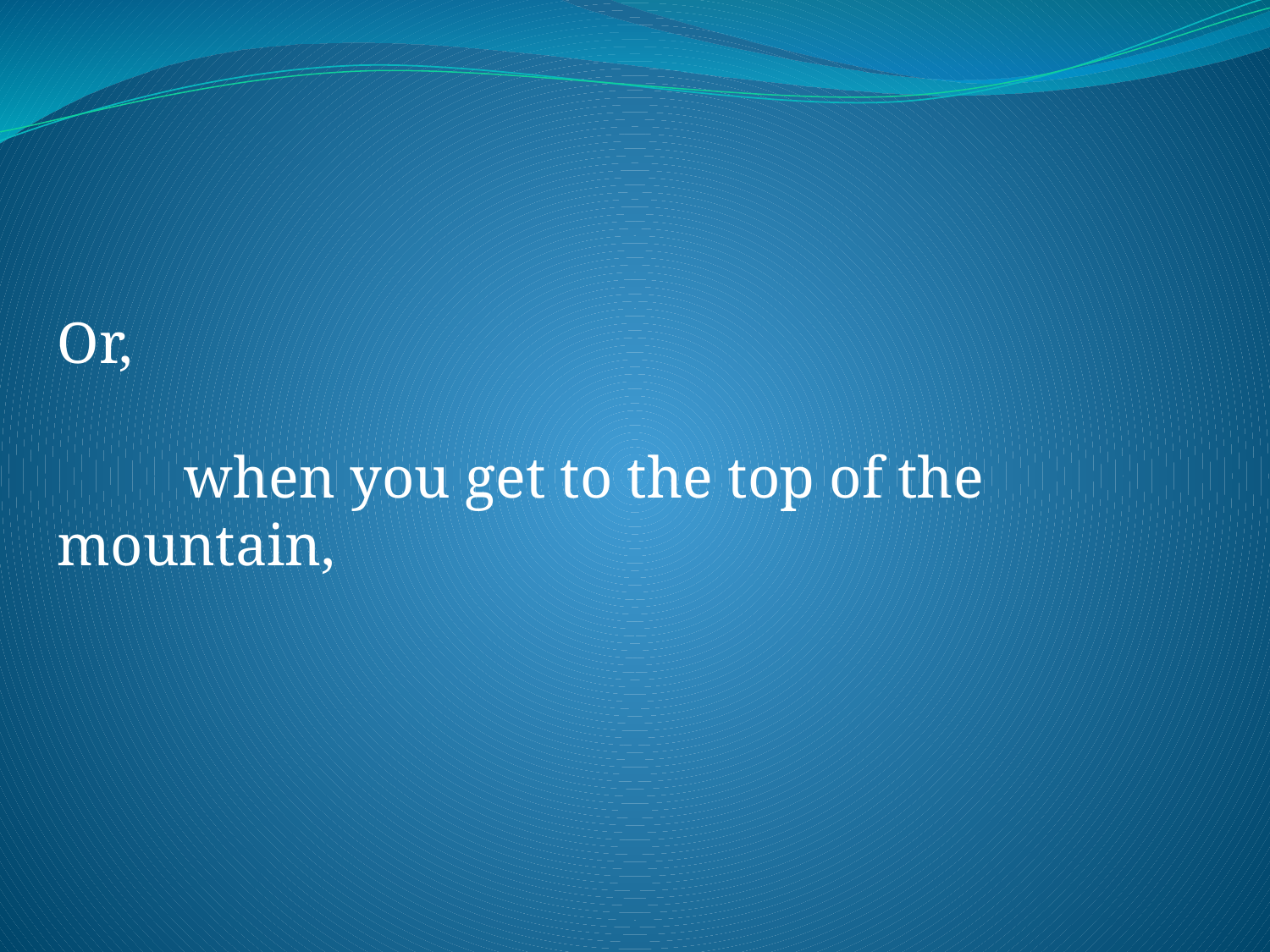

#

Or,

	when you get to the top of the mountain,